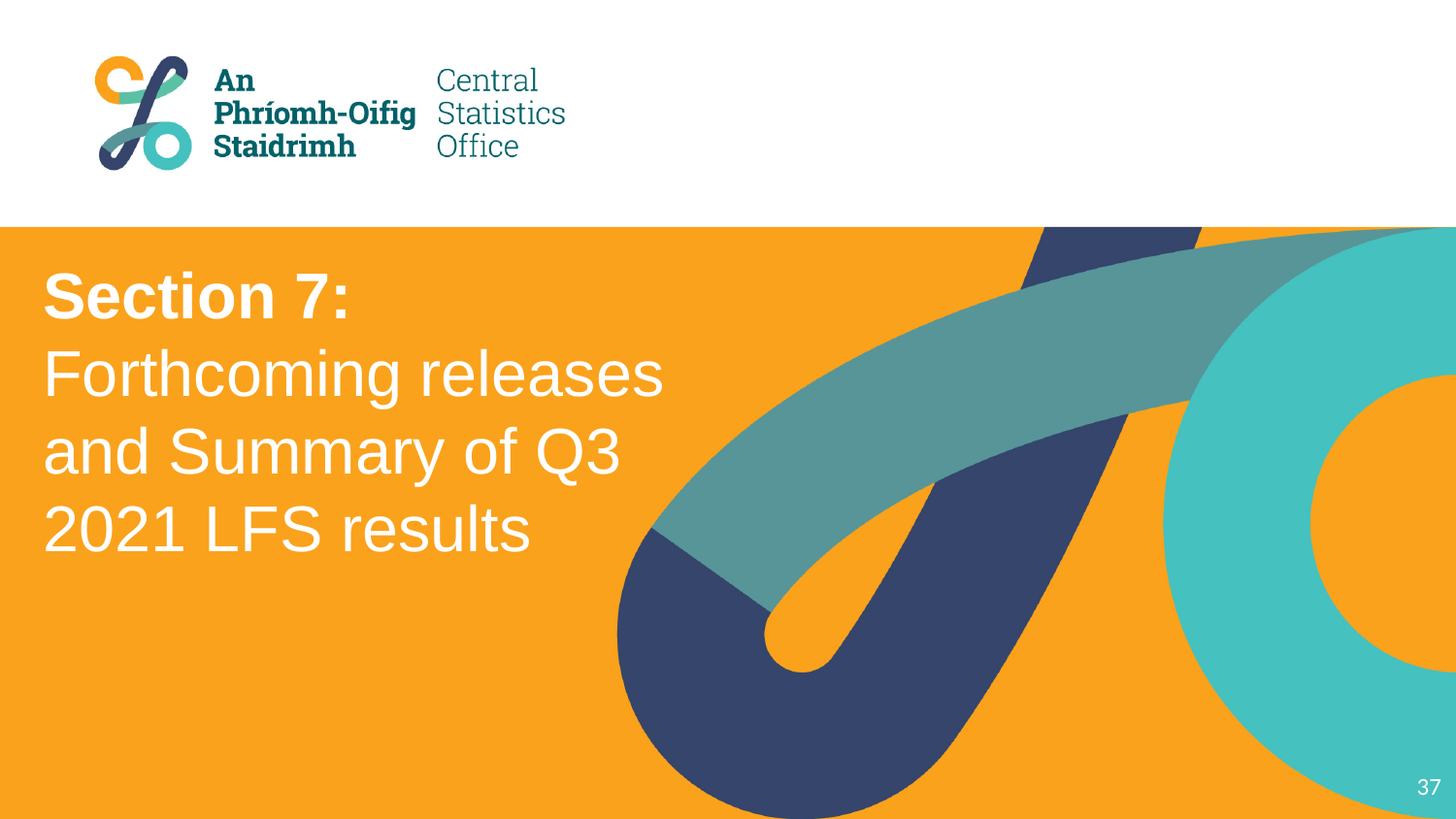

# Section 7: Forthcoming releases and Summary of Q3 2021 LFS results
37